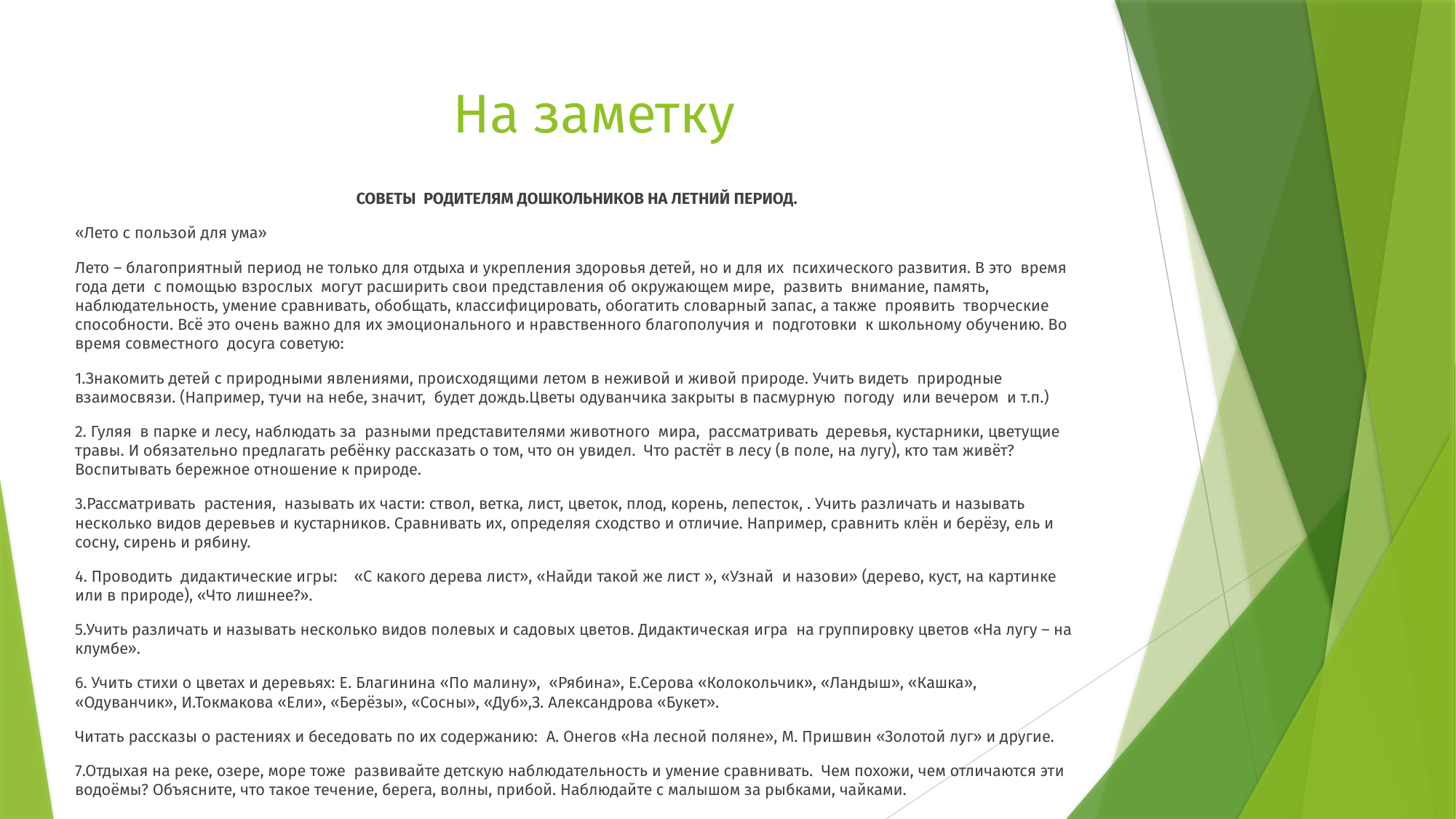

# На заметку
СОВЕТЫ  РОДИТЕЛЯМ ДОШКОЛЬНИКОВ НА ЛЕТНИЙ ПЕРИОД.
«Лето с пользой для ума»
Лето – благоприятный период не только для отдыха и укрепления здоровья детей, но и для их  психического развития. В это  время года дети  с помощью взрослых  могут расширить свои представления об окружающем мире,  развить  внимание, память, наблюдательность, умение сравнивать, обобщать, классифицировать, обогатить словарный запас, а также  проявить  творческие способности. Всё это очень важно для их эмоционального и нравственного благополучия и  подготовки  к школьному обучению. Во время совместного  досуга советую:
1.Знакомить детей с природными явлениями, происходящими летом в неживой и живой природе. Учить видеть  природные взаимосвязи. (Например, тучи на небе, значит,  будет дождь.Цветы одуванчика закрыты в пасмурную  погоду  или вечером  и т.п.)
2. Гуляя  в парке и лесу, наблюдать за  разными представителями животного  мира,  рассматривать  деревья, кустарники, цветущие травы. И обязательно предлагать ребёнку рассказать о том, что он увидел.  Что растёт в лесу (в поле, на лугу), кто там живёт?  Воспитывать бережное отношение к природе.
3.Рассматривать  растения,  называть их части: ствол, ветка, лист, цветок, плод, корень, лепесток, . Учить различать и называть несколько видов деревьев и кустарников. Сравнивать их, определяя сходство и отличие. Например, сравнить клён и берёзу, ель и сосну, сирень и рябину.
4. Проводить  дидактические игры:    «С какого дерева лист», «Найди такой же лист », «Узнай  и назови» (дерево, куст, на картинке или в природе), «Что лишнее?».
5.Учить различать и называть несколько видов полевых и садовых цветов. Дидактическая игра  на группировку цветов «На лугу – на клумбе».
6. Учить стихи о цветах и деревьях: Е. Благинина «По малину»,  «Рябина», Е.Серова «Колокольчик», «Ландыш», «Кашка», «Одуванчик», И.Токмакова «Ели», «Берёзы», «Сосны», «Дуб»,З. Александрова «Букет».
Читать рассказы о растениях и беседовать по их содержанию:  А. Онегов «На лесной поляне», М. Пришвин «Золотой луг» и другие.
7.Отдыхая на реке, озере, море тоже  развивайте детскую наблюдательность и умение сравнивать.  Чем похожи, чем отличаются эти водоёмы? Объясните, что такое течение, берега, волны, прибой. Наблюдайте с малышом за рыбками, чайками.